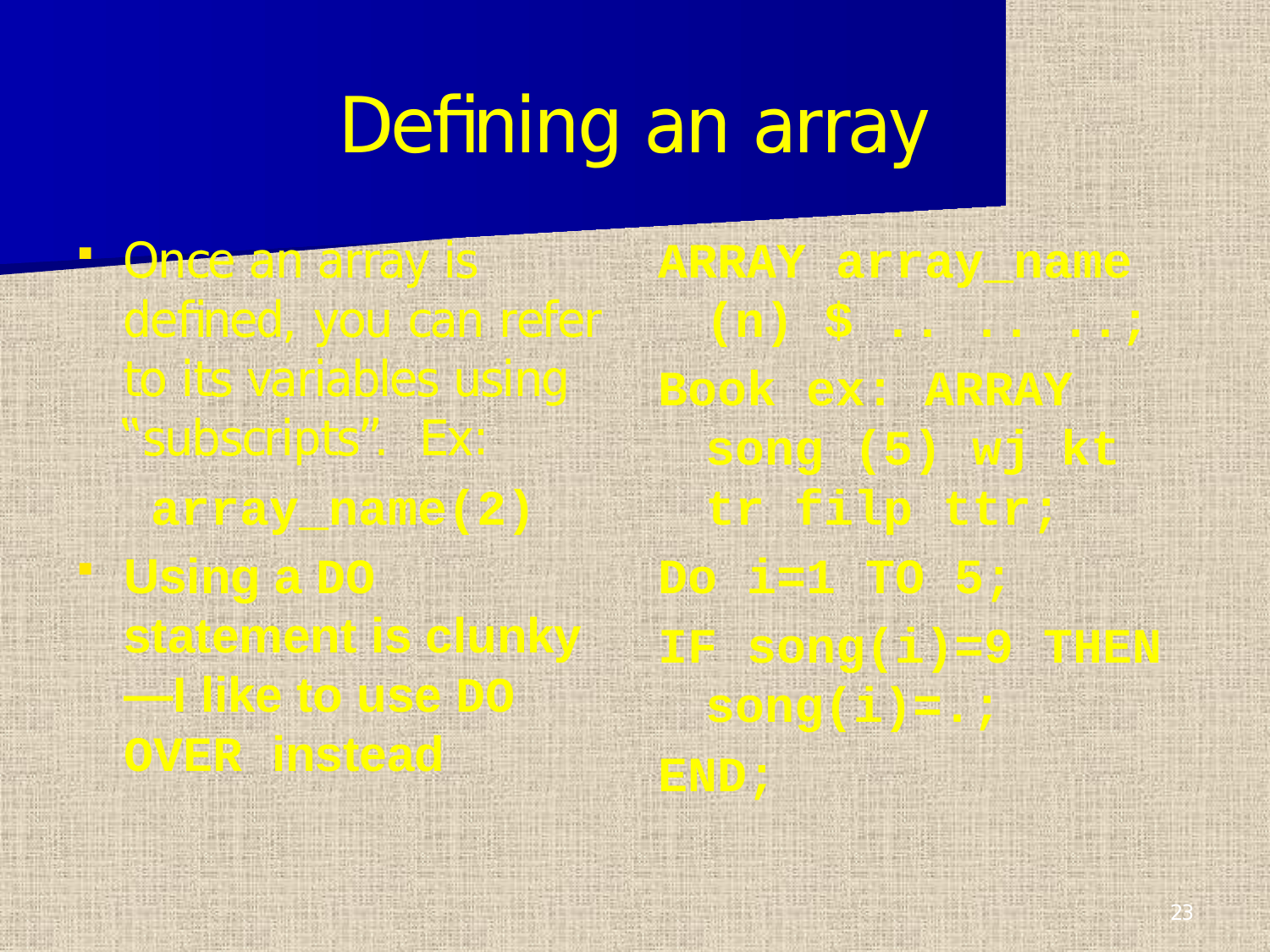

# Defining an array
Once an array is defined, you can refer to its variables using “subscripts”.  Ex:
array_name(2)
Using a DO statement is clunky—I like to use DO OVER instead
ARRAY array_name (n) $ .. .. ..;
Book ex: ARRAY song (5) wj kt tr filp ttr;
Do i=1 TO 5;
IF song(i)=9 THEN song(i)=.;
END;
23